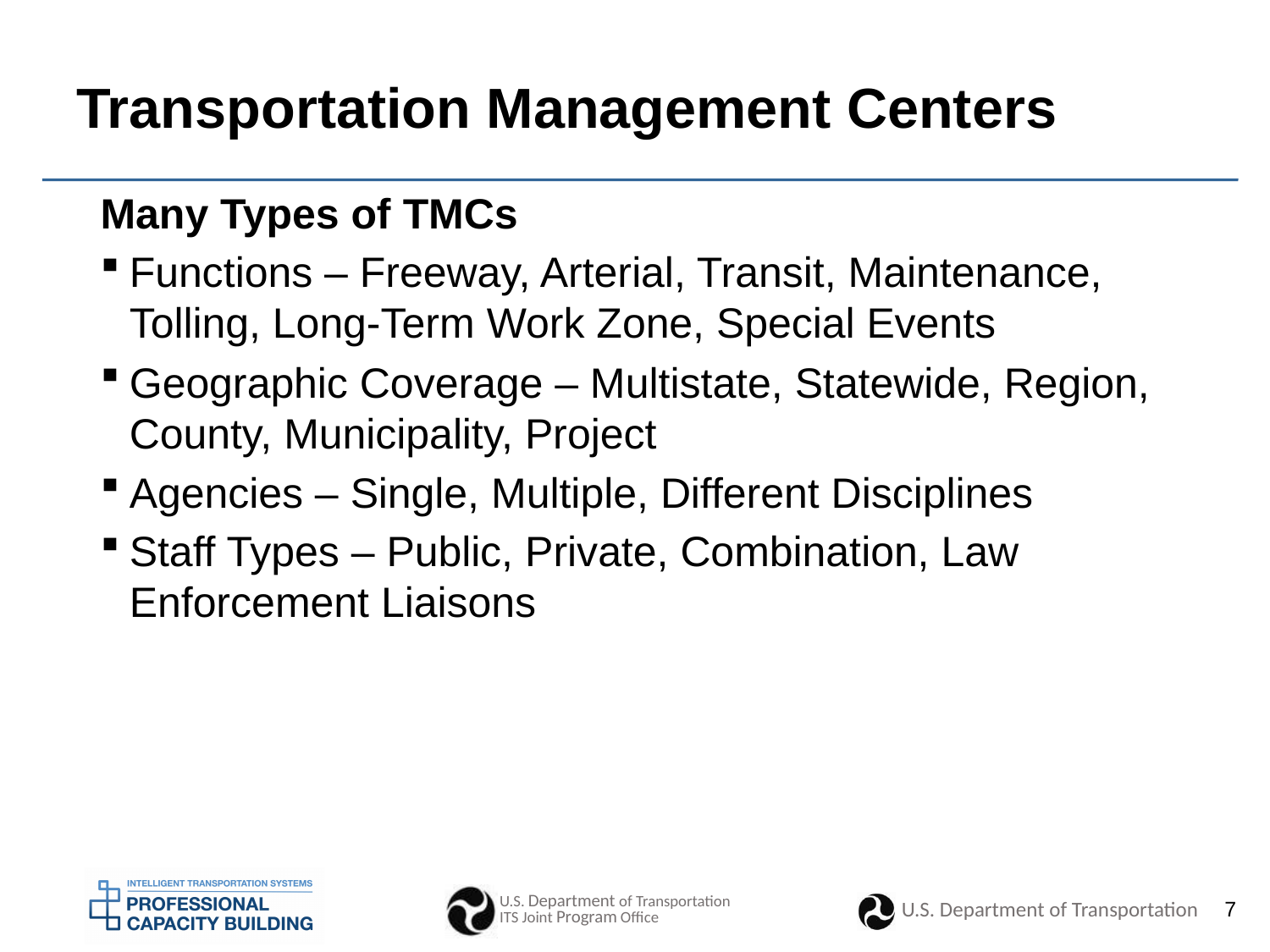

# Transportation Management Centers
Many Types of TMCs
Functions – Freeway, Arterial, Transit, Maintenance, Tolling, Long-Term Work Zone, Special Events
Geographic Coverage – Multistate, Statewide, Region, County, Municipality, Project
Agencies – Single, Multiple, Different Disciplines
Staff Types – Public, Private, Combination, Law Enforcement Liaisons